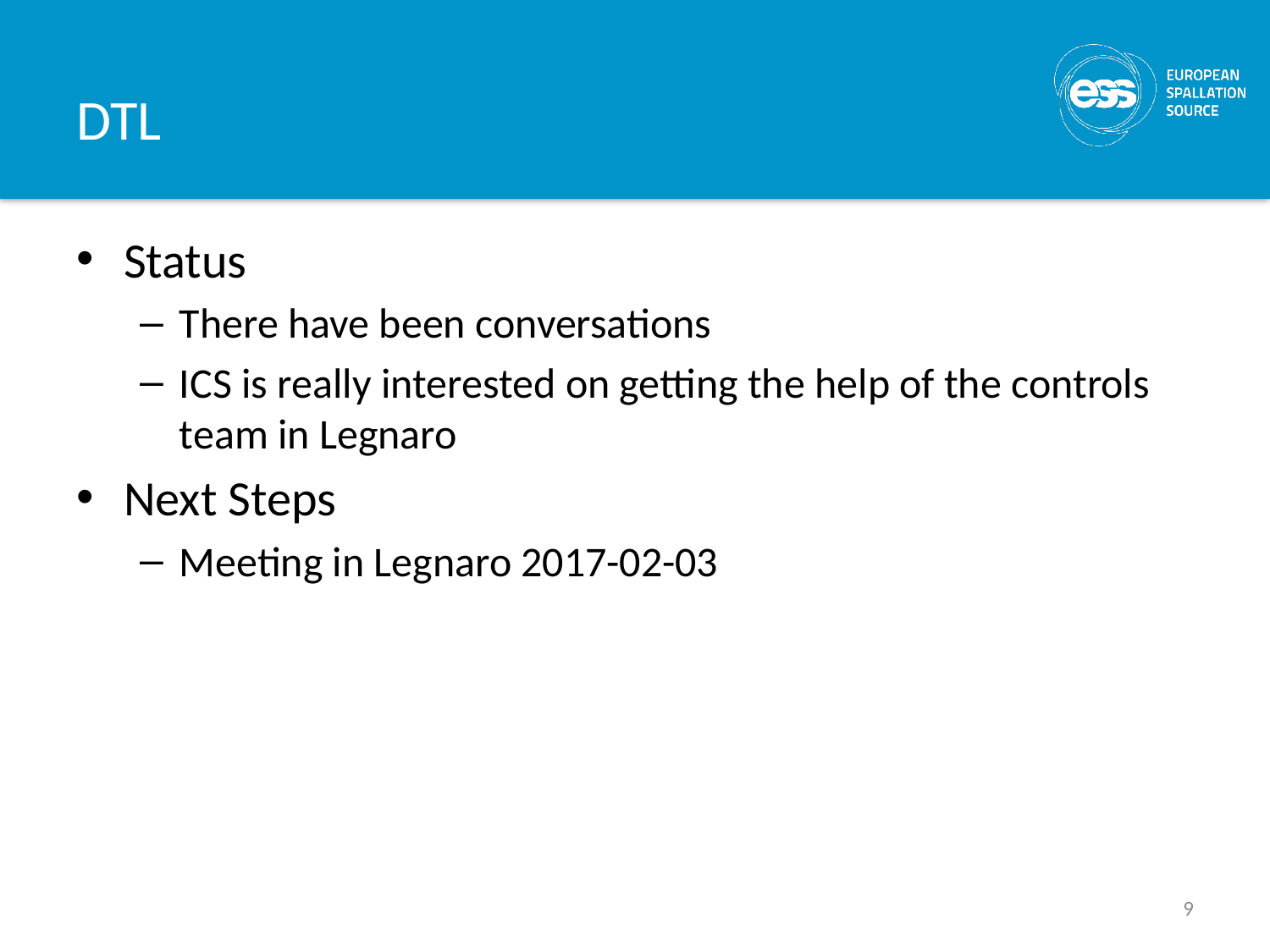

# DTL
Status
There have been conversations
ICS is really interested on getting the help of the controls team in Legnaro
Next Steps
Meeting in Legnaro 2017-02-03
9